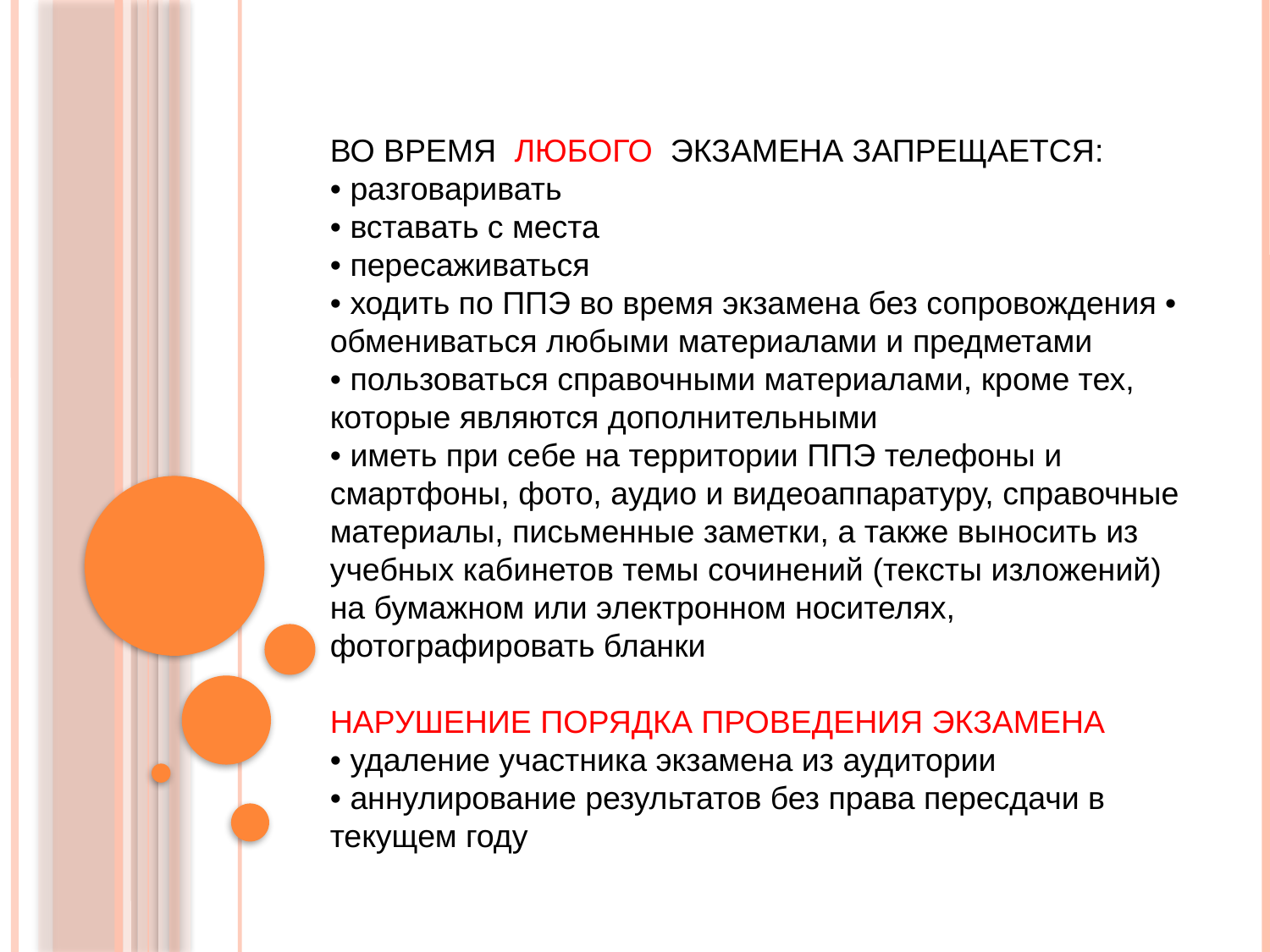

#

ВО ВРЕМЯ  ЛЮБОГО  ЭКЗАМЕНА ЗАПРЕЩАЕТСЯ:
• разговаривать
• вставать с места
• пересаживаться
• ходить по ППЭ во время экзамена без сопровождения • обмениваться любыми материалами и предметами
• пользоваться справочными материалами, кроме тех, которые являются дополнительными
• иметь при себе на территории ППЭ телефоны и смартфоны, фото, аудио и видеоаппаратуру, справочные материалы, письменные заметки, а также выносить из учебных кабинетов темы сочинений (тексты изложений) на бумажном или электронном носителях, фотографировать бланки

НАРУШЕНИЕ ПОРЯДКА ПРОВЕДЕНИЯ ЭКЗАМЕНА
• удаление участника экзамена из аудитории
• аннулирование результатов без права пересдачи в текущем году